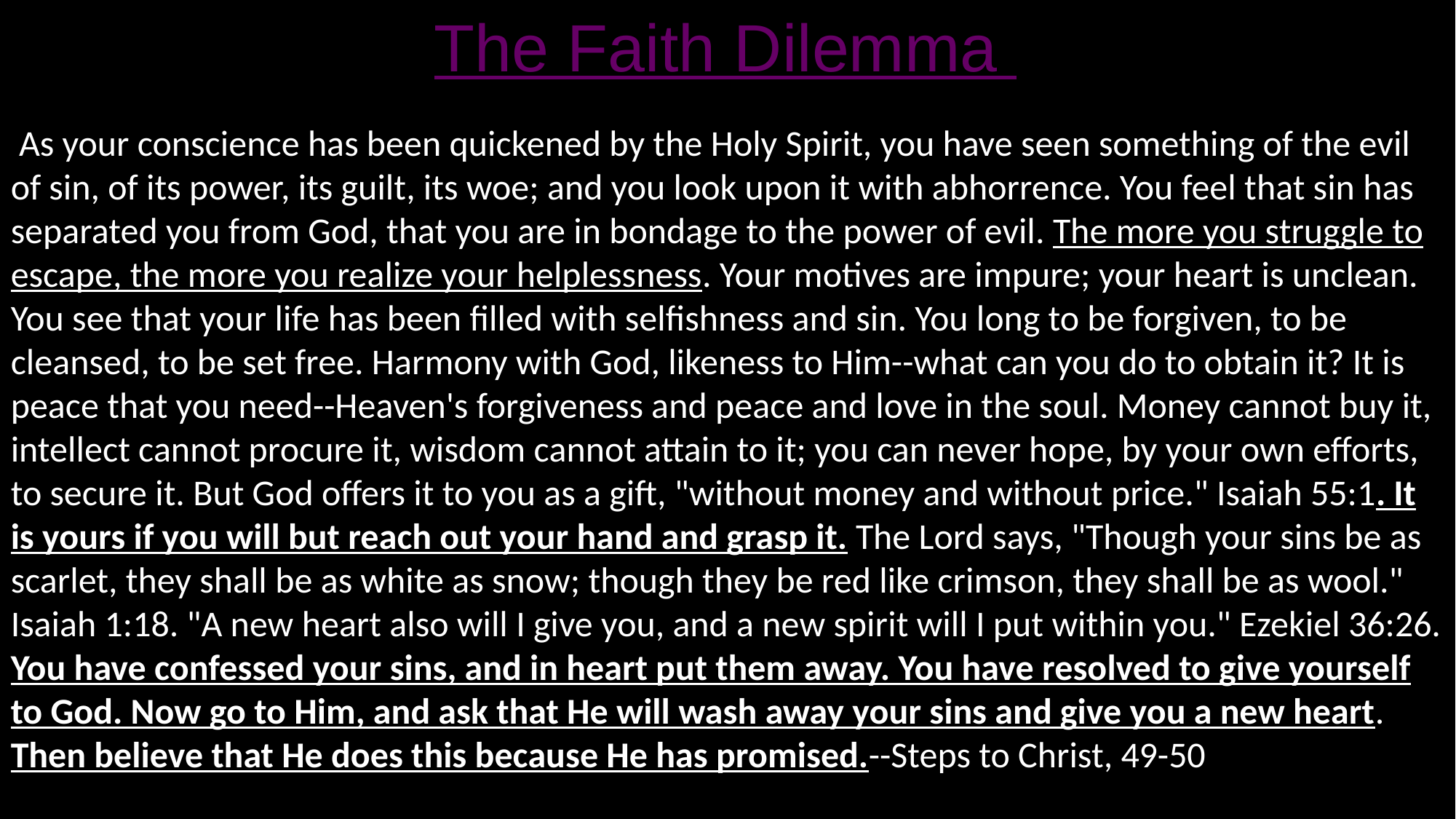

The Faith Dilemma
 As your conscience has been quickened by the Holy Spirit, you have seen something of the evil of sin, of its power, its guilt, its woe; and you look upon it with abhorrence. You feel that sin has separated you from God, that you are in bondage to the power of evil. The more you struggle to escape, the more you realize your helplessness. Your motives are impure; your heart is unclean. You see that your life has been filled with selfishness and sin. You long to be forgiven, to be cleansed, to be set free. Harmony with God, likeness to Him--what can you do to obtain it? It is peace that you need--Heaven's forgiveness and peace and love in the soul. Money cannot buy it, intellect cannot procure it, wisdom cannot attain to it; you can never hope, by your own efforts, to secure it. But God offers it to you as a gift, "without money and without price." Isaiah 55:1. It is yours if you will but reach out your hand and grasp it. The Lord says, "Though your sins be as scarlet, they shall be as white as snow; though they be red like crimson, they shall be as wool." Isaiah 1:18. "A new heart also will I give you, and a new spirit will I put within you." Ezekiel 36:26. You have confessed your sins, and in heart put them away. You have resolved to give yourself to God. Now go to Him, and ask that He will wash away your sins and give you a new heart. Then believe that He does this because He has promised.--Steps to Christ, 49-50